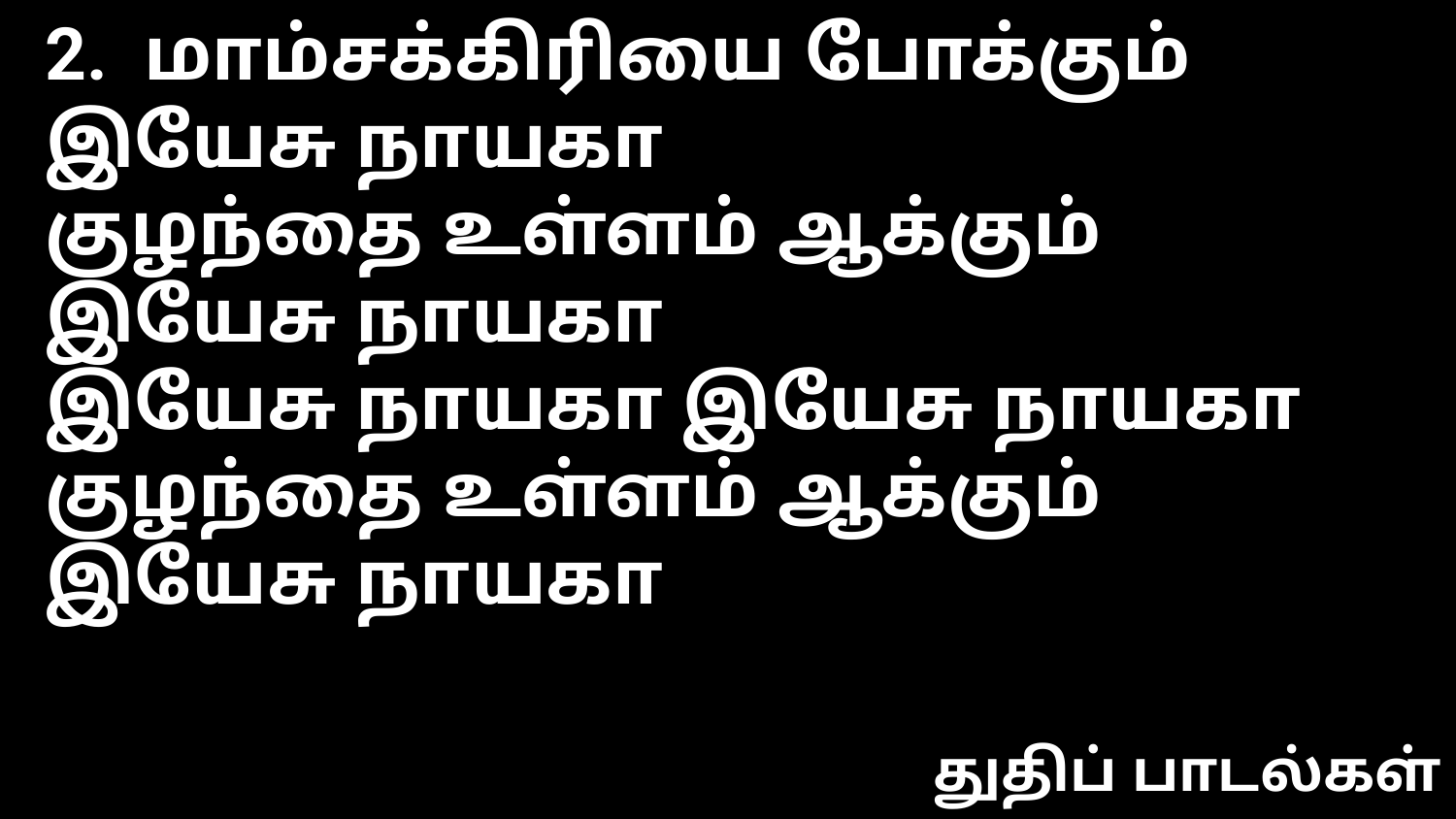

2.  மாம்சக்கிரியை போக்கும் இயேசு நாயகா
குழந்தை உள்ளம் ஆக்கும் இயேசு நாயகா
இயேசு நாயகா இயேசு நாயகா
குழந்தை உள்ளம் ஆக்கும் இயேசு நாயகா

துதிப் பாடல்கள்